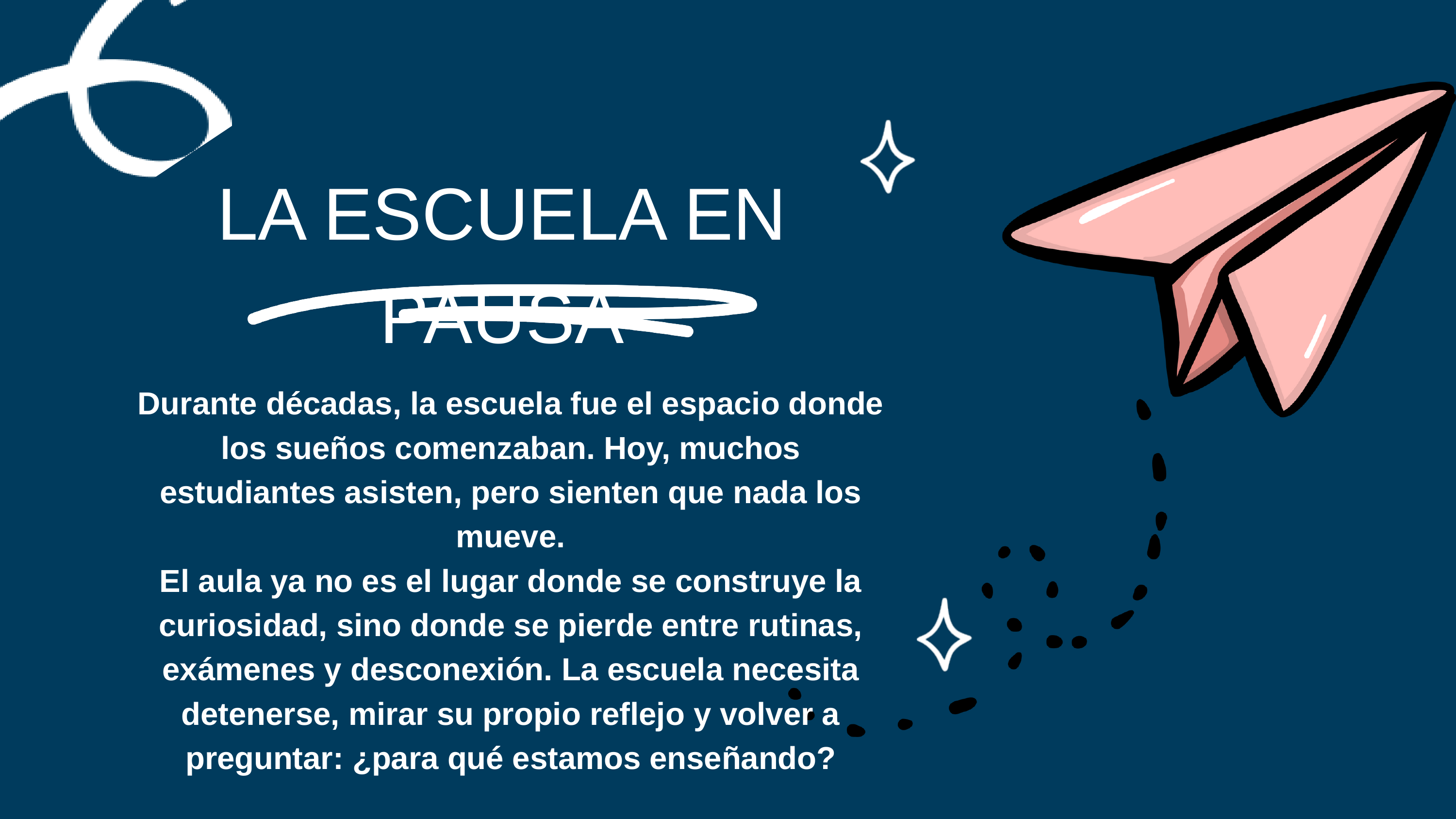

LA ESCUELA EN PAUSA

Durante décadas, la escuela fue el espacio donde los sueños comenzaban. Hoy, muchos estudiantes asisten, pero sienten que nada los mueve.
El aula ya no es el lugar donde se construye la curiosidad, sino donde se pierde entre rutinas, exámenes y desconexión. La escuela necesita detenerse, mirar su propio reflejo y volver a preguntar: ¿para qué estamos enseñando?